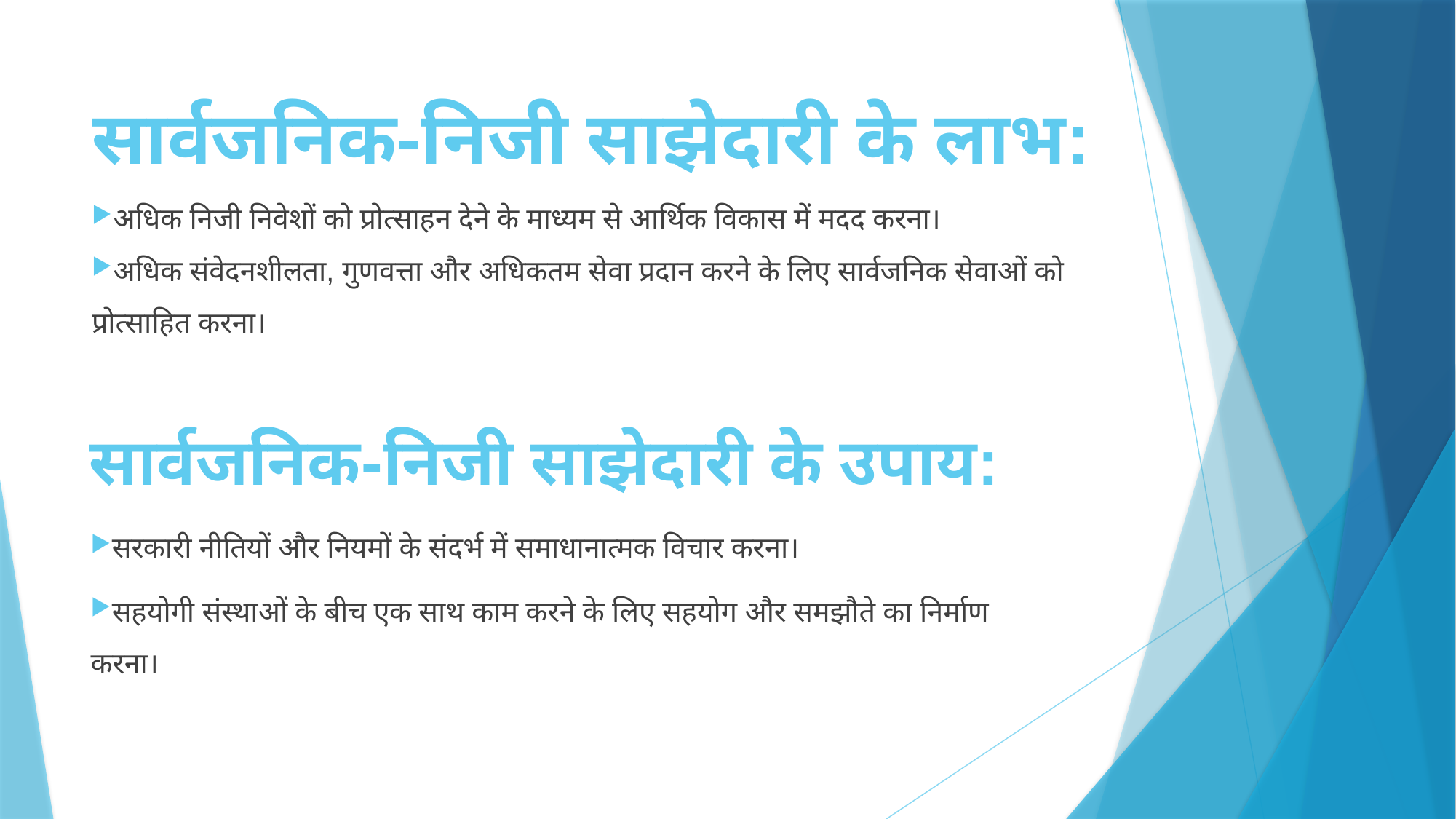

# सार्वजनिक-निजी साझेदारी के लाभ:
अधिक निजी निवेशों को प्रोत्साहन देने के माध्यम से आर्थिक विकास में मदद करना।
अधिक संवेदनशीलता, गुणवत्ता और अधिकतम सेवा प्रदान करने के लिए सार्वजनिक सेवाओं को प्रोत्साहित करना।
सार्वजनिक-निजी साझेदारी के उपाय:
सरकारी नीतियों और नियमों के संदर्भ में समाधानात्मक विचार करना।
सहयोगी संस्थाओं के बीच एक साथ काम करने के लिए सहयोग और समझौते का निर्माण करना।